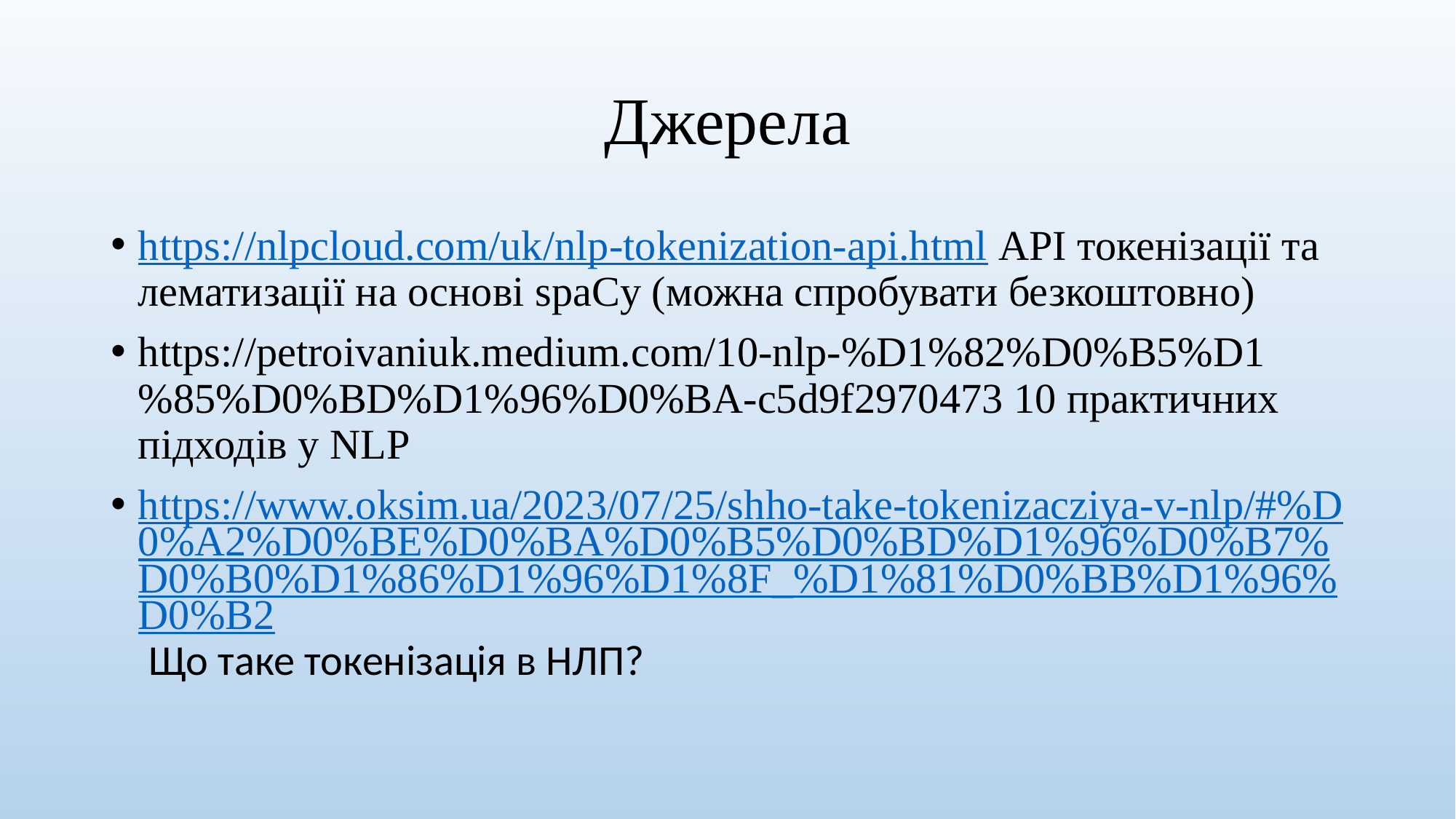

# Джерела
https://nlpcloud.com/uk/nlp-tokenization-api.html API токенізації та лематизації на основі spaCy (можна спробувати безкоштовно)
https://petroivaniuk.medium.com/10-nlp-%D1%82%D0%B5%D1 %85%D0%BD%D1%96%D0%BA-c5d9f2970473 10 практичних підходів у NLP
https://www.oksim.ua/2023/07/25/shho-take-tokenizacziya-v-nlp/#%D0%A2%D0%BE%D0%BA%D0%B5%D0%BD%D1%96%D0%B7%D0%B0%D1%86%D1%96%D1%8F_%D1%81%D0%BB%D1%96%D0%B2 Що таке токенізація в НЛП?